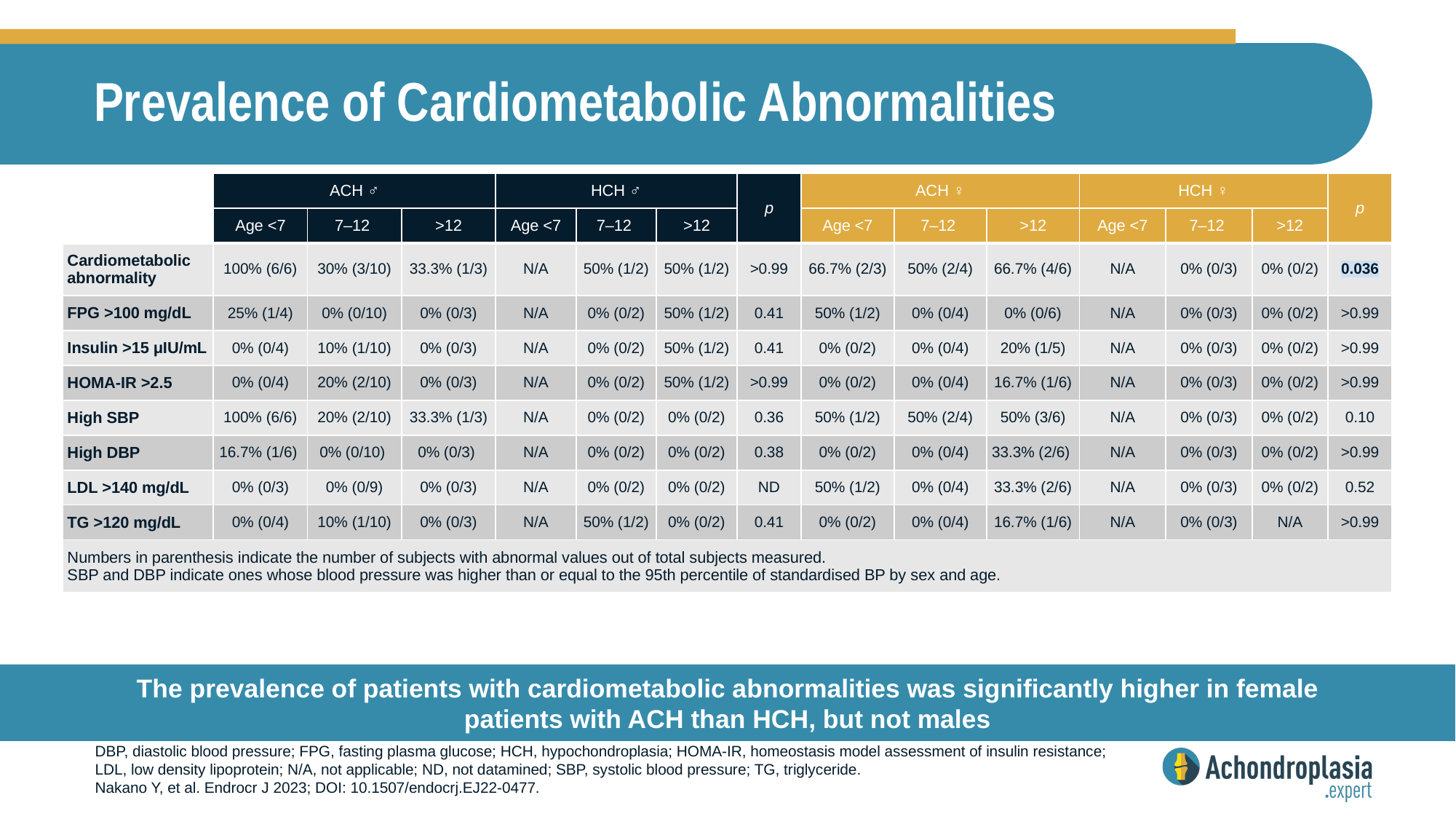

# Prevalence of Cardiometabolic Abnormalities
|  | ACH ♂ |  |  | HCH ♂ |  |  | p | ACH ♀ |  |  | HCH ♀ |  |  | p |
| --- | --- | --- | --- | --- | --- | --- | --- | --- | --- | --- | --- | --- | --- | --- |
|  | Age <7 | 7–12 | >12 | Age <7 | 7–12 | >12 |  | Age <7 | 7–12 | >12 | Age <7 | 7–12 | >12 |  |
| Cardiometabolic abnormality | 100% (6/6) | 30% (3/10) | 33.3% (1/3) | N/A | 50% (1/2) | 50% (1/2) | >0.99 | 66.7% (2/3) | 50% (2/4) | 66.7% (4/6) | N/A | 0% (0/3) | 0% (0/2) | 0.036 |
| FPG >100 mg/dL | 25% (1/4) | 0% (0/10) | 0% (0/3) | N/A | 0% (0/2) | 50% (1/2) | 0.41 | 50% (1/2) | 0% (0/4) | 0% (0/6) | N/A | 0% (0/3) | 0% (0/2) | >0.99 |
| Insulin >15 μIU/mL | 0% (0/4) | 10% (1/10) | 0% (0/3) | N/A | 0% (0/2) | 50% (1/2) | 0.41 | 0% (0/2) | 0% (0/4) | 20% (1/5) | N/A | 0% (0/3) | 0% (0/2) | >0.99 |
| HOMA-IR >2.5 | 0% (0/4) | 20% (2/10) | 0% (0/3) | N/A | 0% (0/2) | 50% (1/2) | >0.99 | 0% (0/2) | 0% (0/4) | 16.7% (1/6) | N/A | 0% (0/3) | 0% (0/2) | >0.99 |
| High SBP | 100% (6/6) | 20% (2/10) | 33.3% (1/3) | N/A | 0% (0/2) | 0% (0/2) | 0.36 | 50% (1/2) | 50% (2/4) | 50% (3/6) | N/A | 0% (0/3) | 0% (0/2) | 0.10 |
| High DBP | 16.7% (1/6) | 0% (0/10) | 0% (0/3) | N/A | 0% (0/2) | 0% (0/2) | 0.38 | 0% (0/2) | 0% (0/4) | 33.3% (2/6) | N/A | 0% (0/3) | 0% (0/2) | >0.99 |
| LDL >140 mg/dL | 0% (0/3) | 0% (0/9) | 0% (0/3) | N/A | 0% (0/2) | 0% (0/2) | ND | 50% (1/2) | 0% (0/4) | 33.3% (2/6) | N/A | 0% (0/3) | 0% (0/2) | 0.52 |
| TG >120 mg/dL | 0% (0/4) | 10% (1/10) | 0% (0/3) | N/A | 50% (1/2) | 0% (0/2) | 0.41 | 0% (0/2) | 0% (0/4) | 16.7% (1/6) | N/A | 0% (0/3) | N/A | >0.99 |
| Numbers in parenthesis indicate the number of subjects with abnormal values out of total subjects measured. SBP and DBP indicate ones whose blood pressure was higher than or equal to the 95th percentile of standardised BP by sex and age. |  |  |  |  |  |  |  |  |  |  |  |  |  |  |
The prevalence of patients with cardiometabolic abnormalities was significantly higher in female patients with ACH than HCH, but not males
DBP, diastolic blood pressure; FPG, fasting plasma glucose; HCH, hypochondroplasia; HOMA-IR, homeostasis model assessment of insulin resistance;
LDL, low density lipoprotein; N/A, not applicable; ND, not datamined; SBP, systolic blood pressure; TG, triglyceride.
Nakano Y, et al. Endrocr J 2023; DOI: 10.1507/endocrj.EJ22-0477.